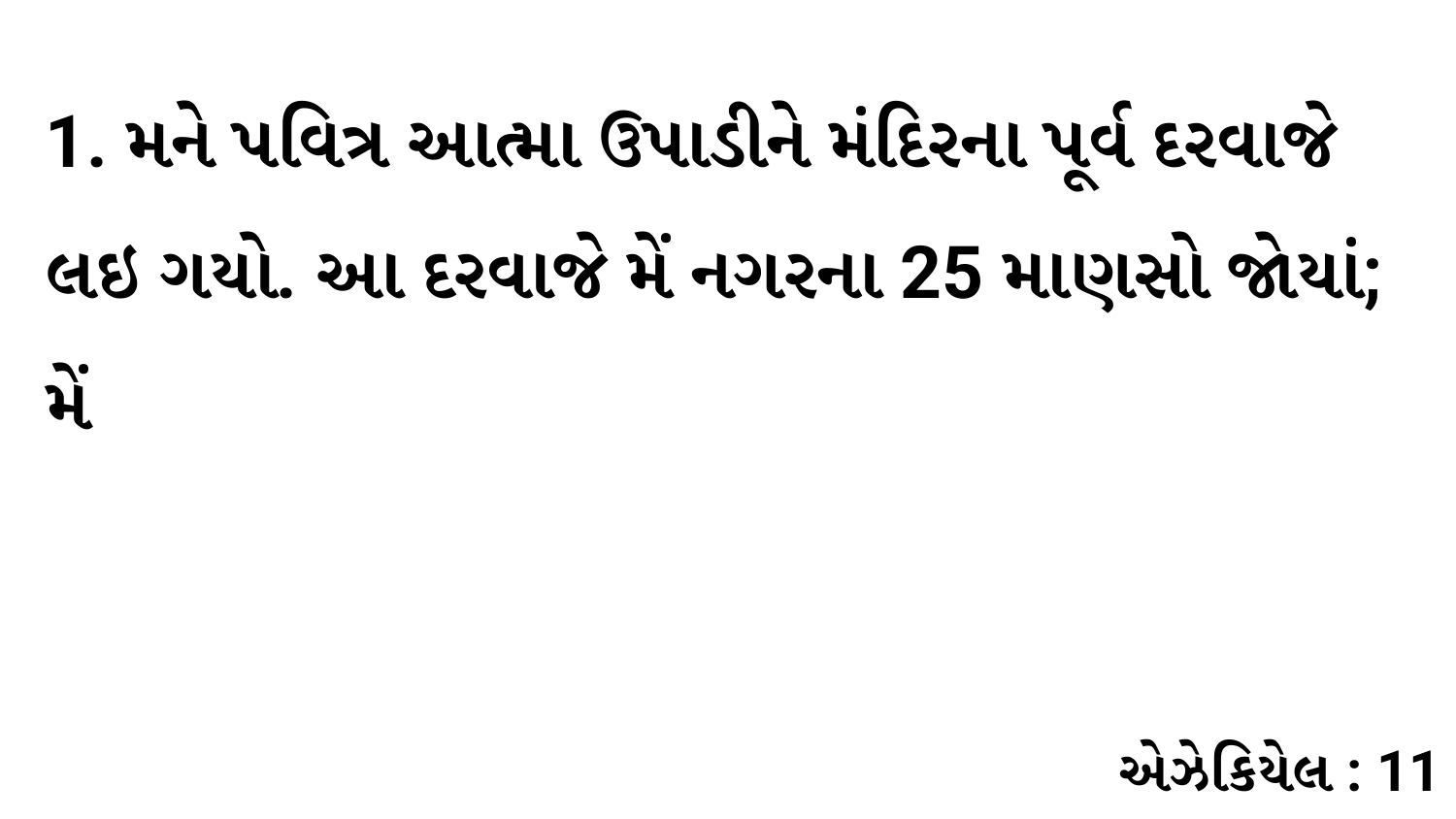

1. મને પવિત્ર આત્મા ઉપાડીને મંદિરના પૂર્વ દરવાજે લઇ ગયો. આ દરવાજે મેં નગરના 25 માણસો જોયાં; મેં
એઝેકિયેલ : 11